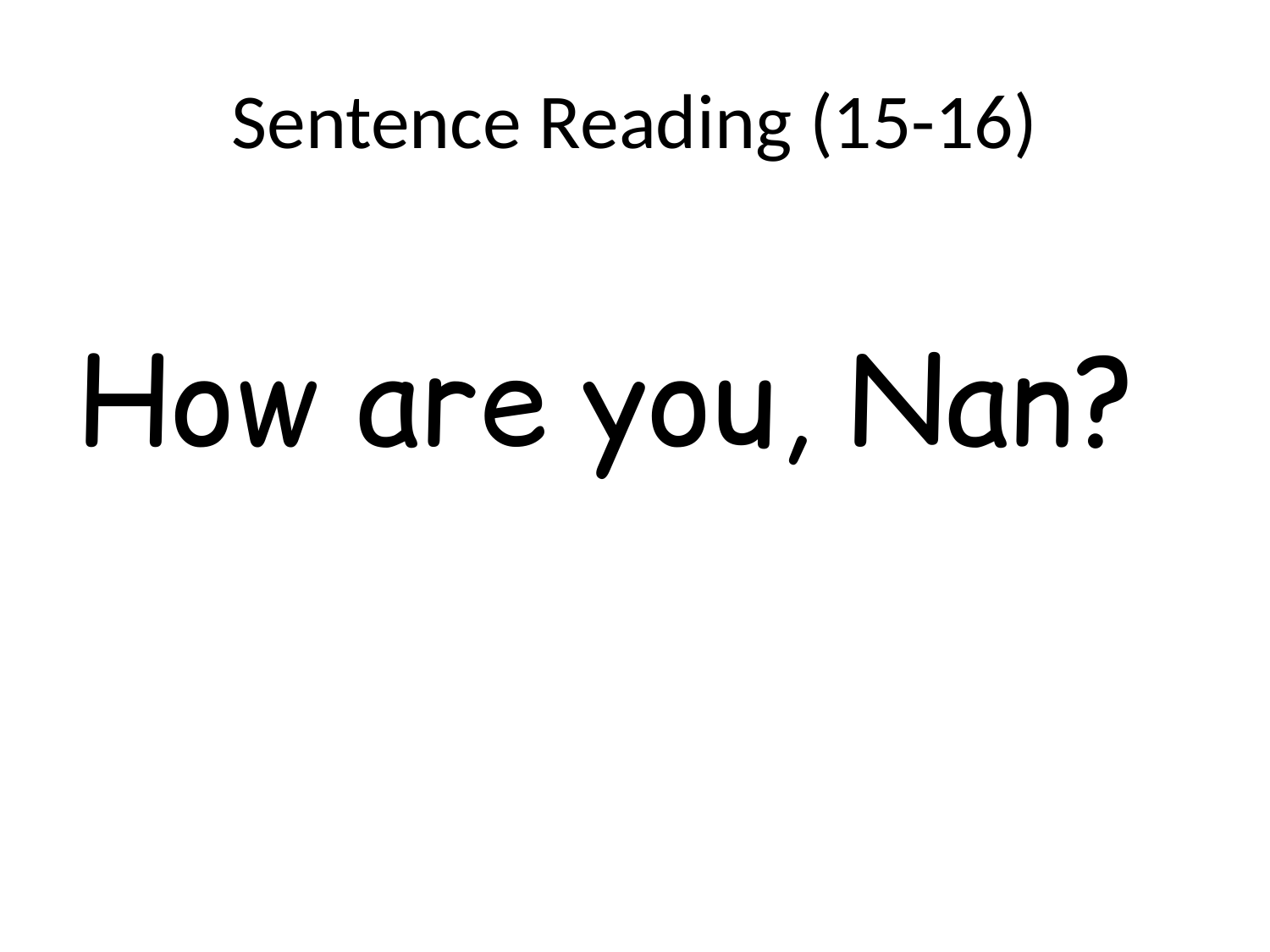

# Sentence Reading (15-16)

How are you, Nan?